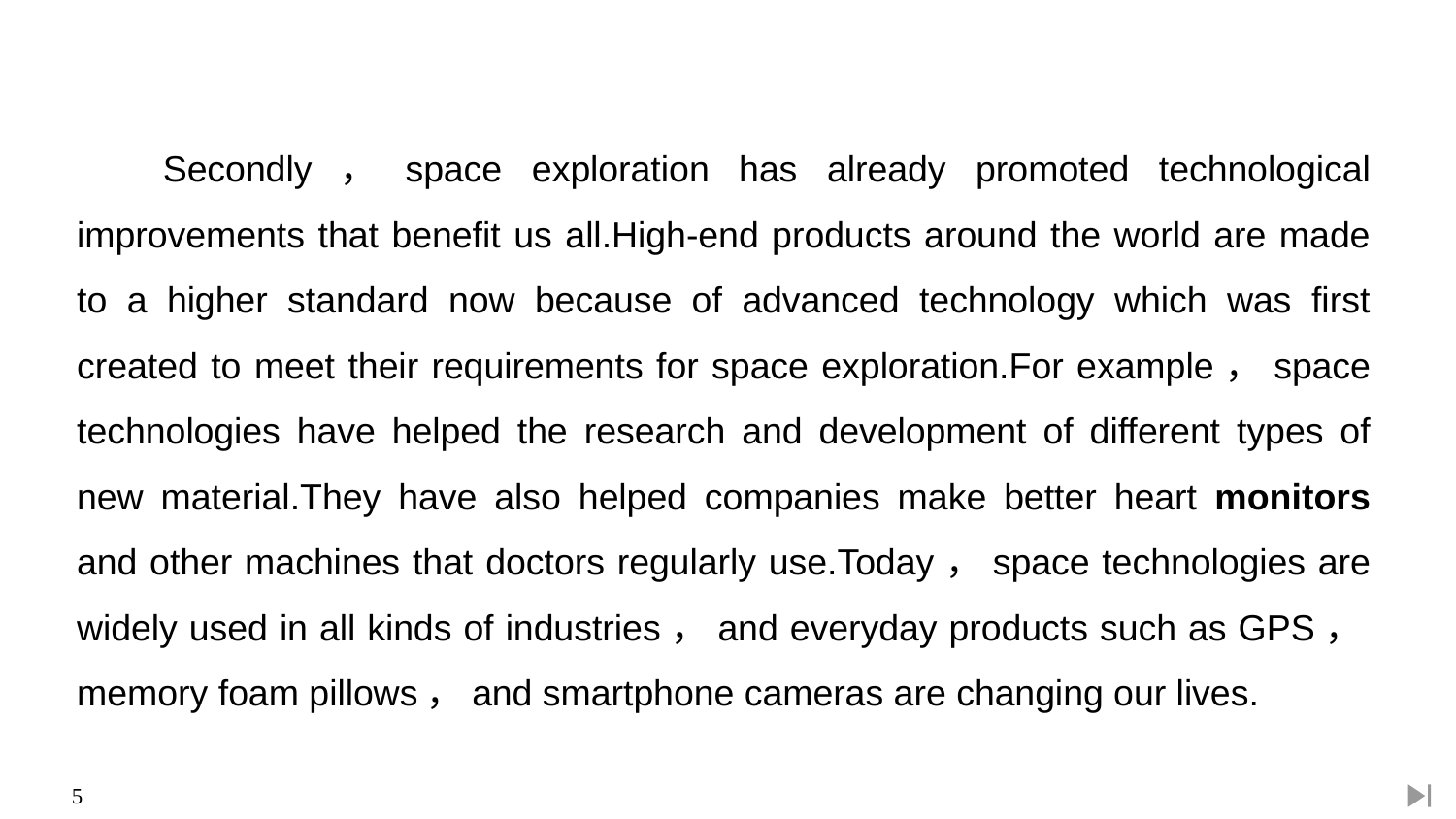

Secondly，space exploration has already promoted technological improvements that benefit us all.High-end products around the world are made to a higher standard now because of advanced technology which was first created to meet their requirements for space exploration.For example，space technologies have helped the research and development of different types of new material.They have also helped companies make better heart monitors and other machines that doctors regularly use.Today，space technologies are widely used in all kinds of industries，and everyday products such as GPS，memory foam pillows，and smartphone cameras are changing our lives.